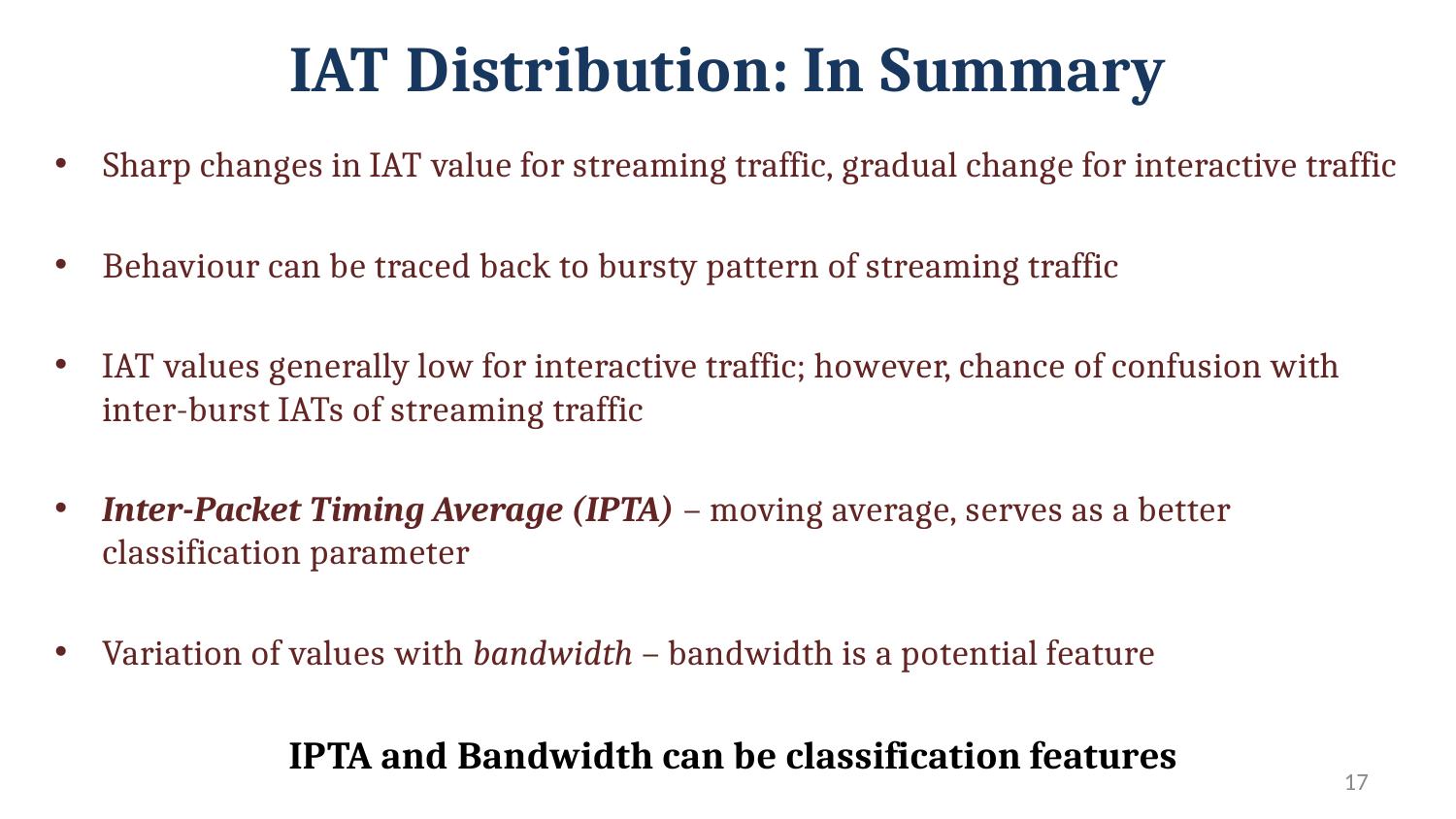

# IAT Distribution: In Summary
Sharp changes in IAT value for streaming traffic, gradual change for interactive traffic

Behaviour can be traced back to bursty pattern of streaming traffic

IAT values generally low for interactive traffic; however, chance of confusion with inter-burst IATs of streaming traffic

Inter-Packet Timing Average (IPTA) – moving average, serves as a better classification parameter

Variation of values with bandwidth – bandwidth is a potential feature

IPTA and Bandwidth can be classification features
17